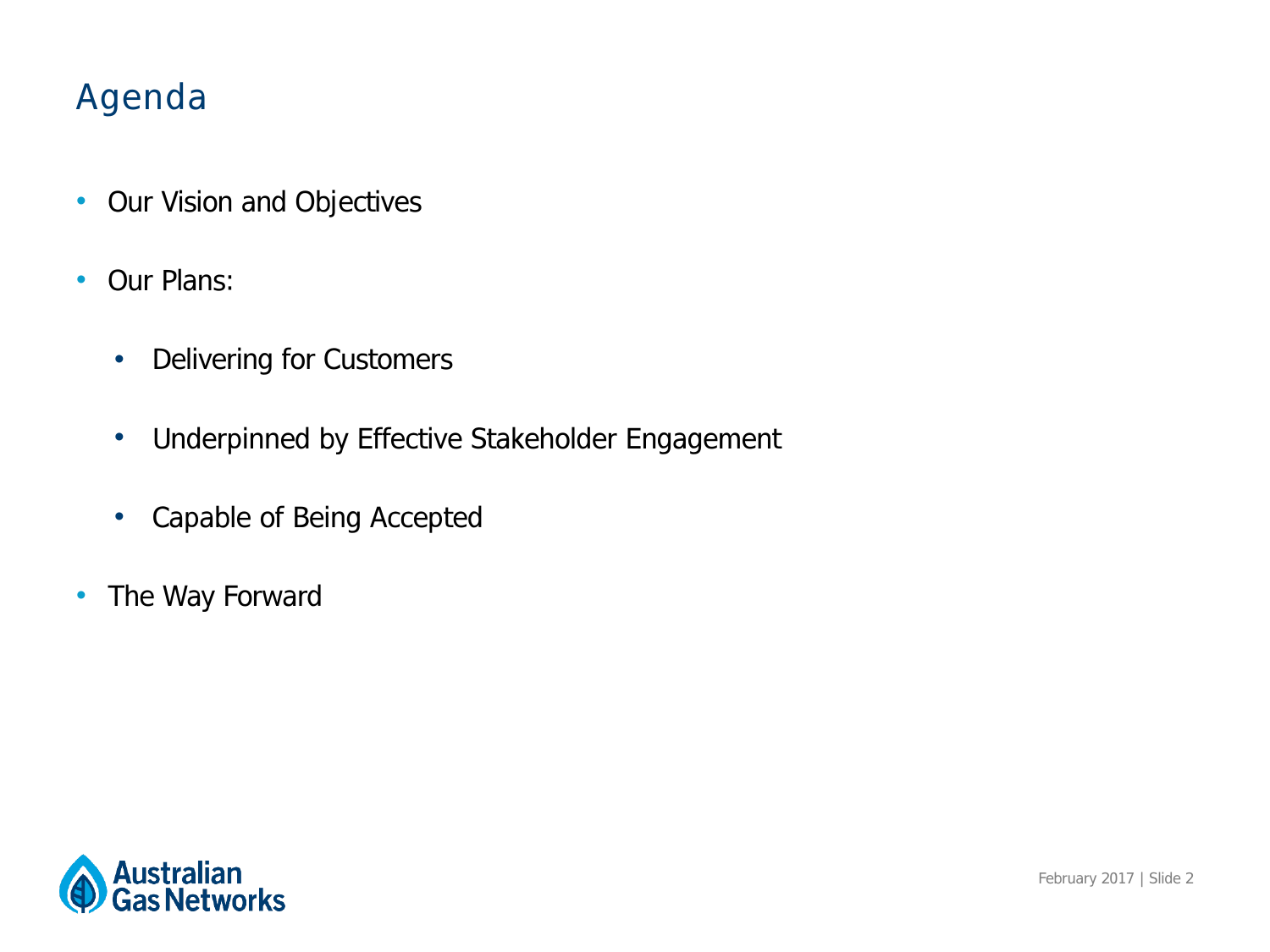

# Agenda
Our Vision and Objectives
Our Plans:
Delivering for Customers
Underpinned by Effective Stakeholder Engagement
Capable of Being Accepted
The Way Forward
February 2017 | Slide 2